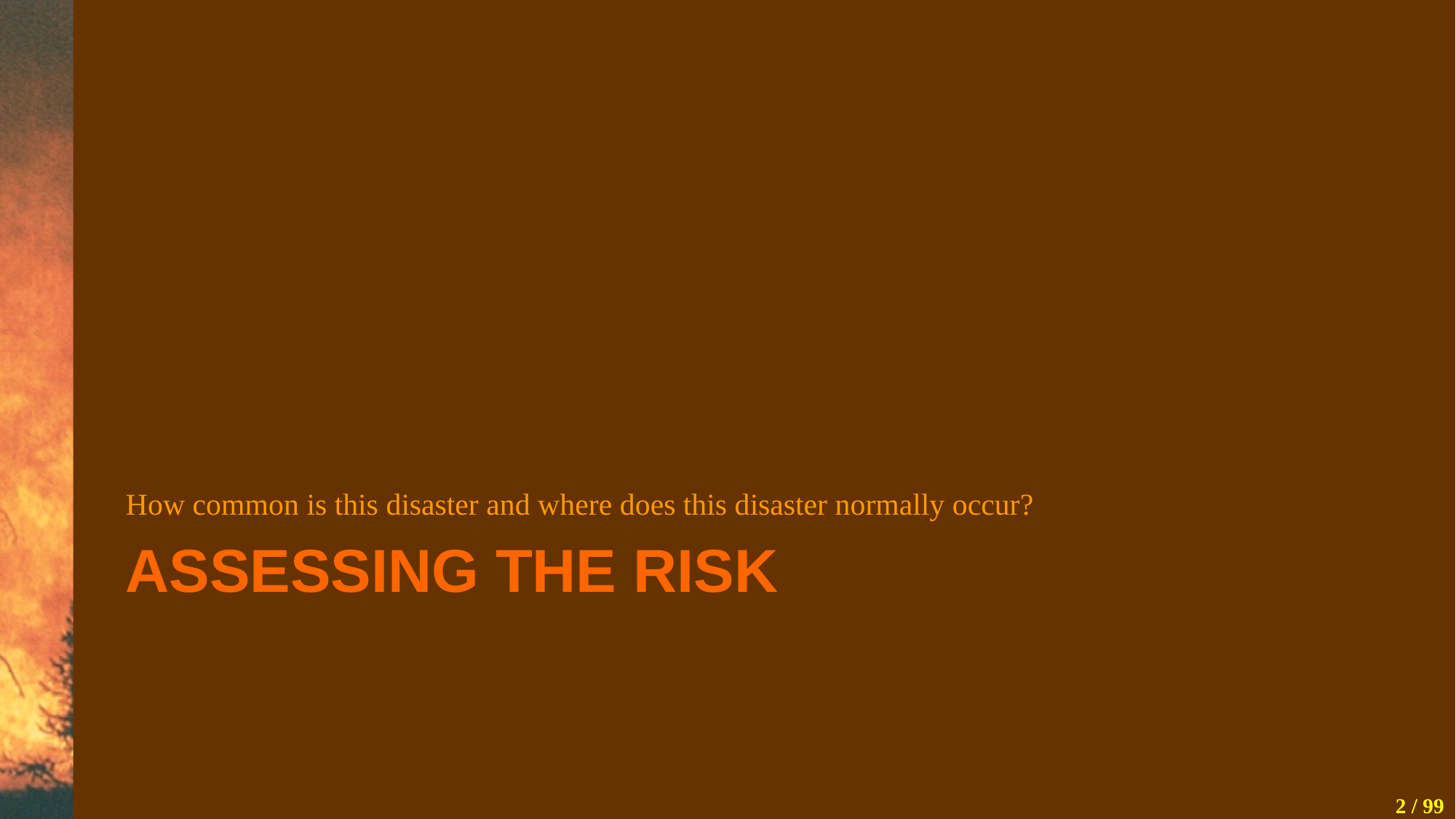

How common is this disaster and where does this disaster normally occur?
# Assessing the risk
2 / 99